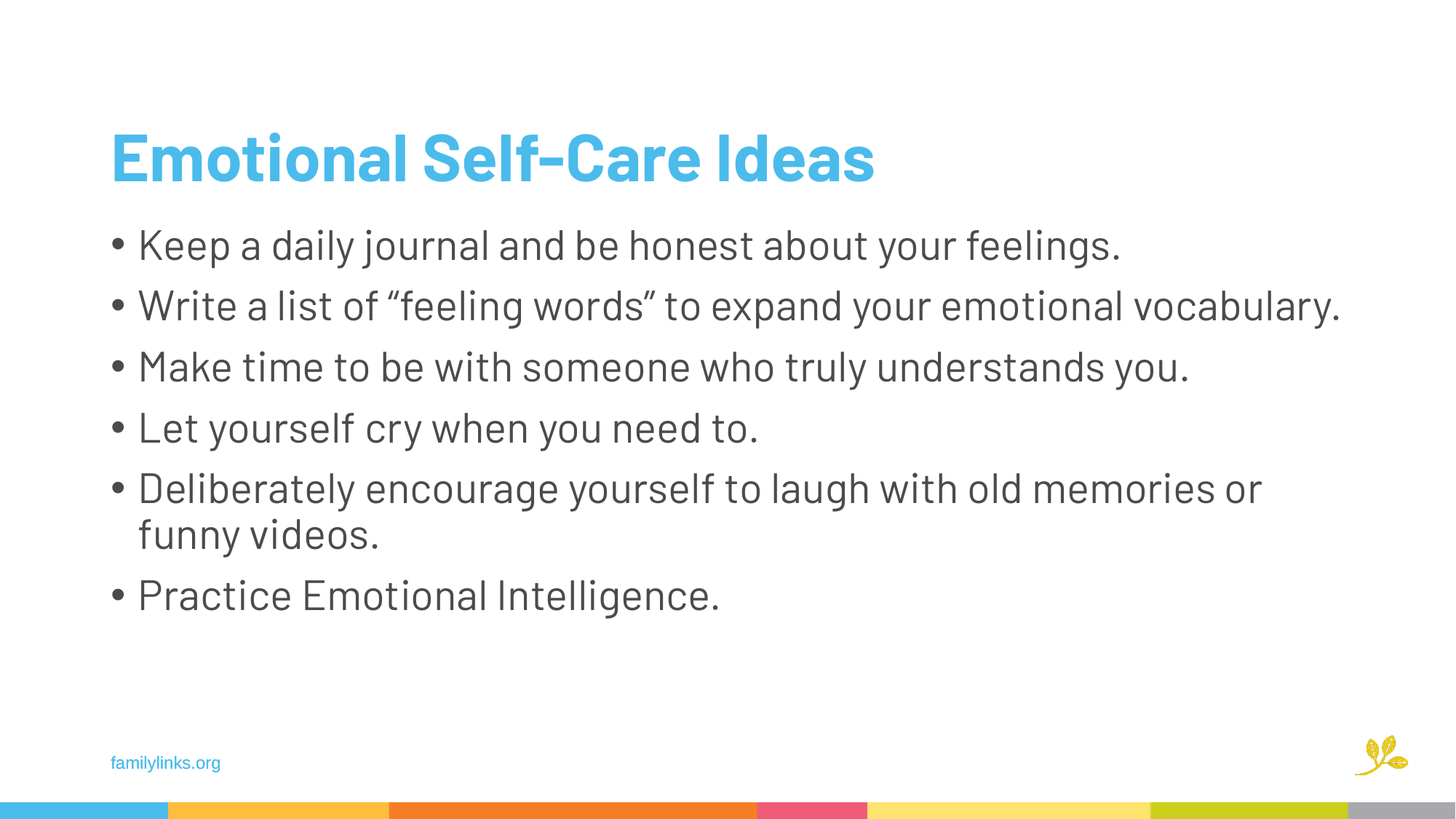

# Emotional Self-Care Ideas
Keep a daily journal and be honest about your feelings.
Write a list of “feeling words” to expand your emotional vocabulary.
Make time to be with someone who truly understands you.
Let yourself cry when you need to.
Deliberately encourage yourself to laugh with old memories or funny videos.
Practice Emotional Intelligence.